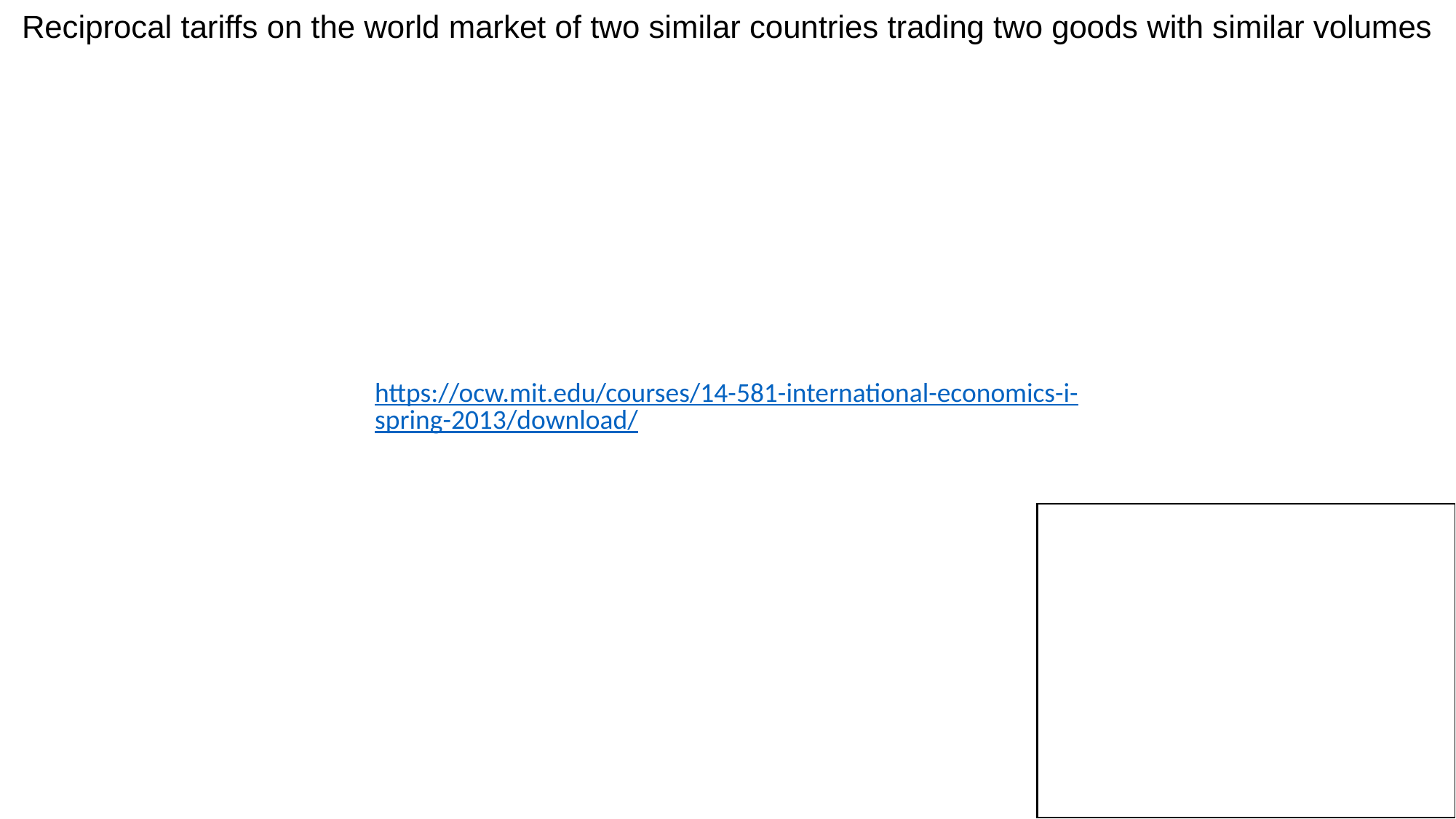

Reciprocal tariffs on the world market of two similar countries trading two goods with similar volumes
https://ocw.mit.edu/courses/14-581-international-economics-i-spring-2013/download/